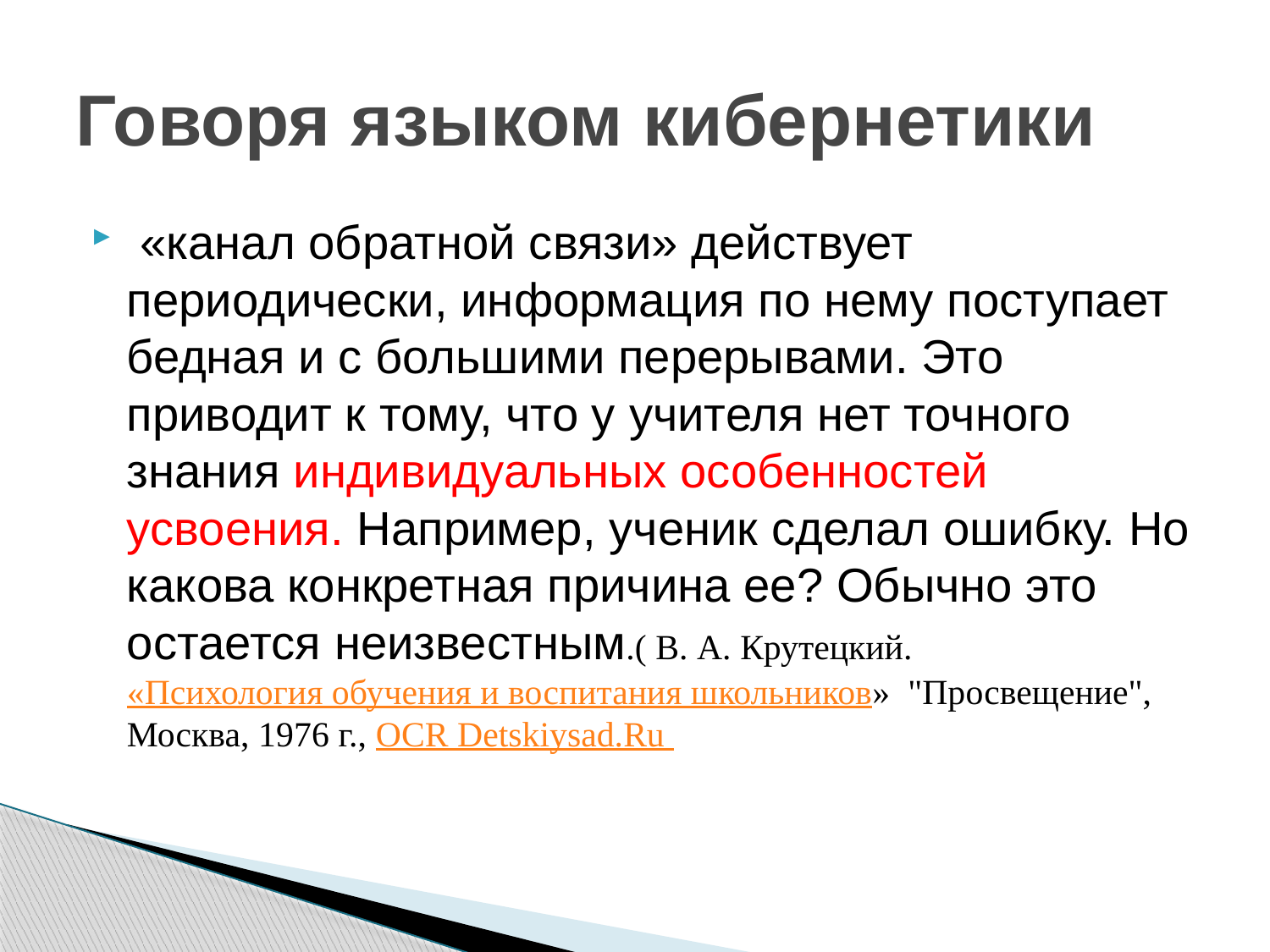

# Говоря языком кибернетики
 «канал обратной связи» действует периодически, информация по нему поступает бедная и с большими перерывами. Это приводит к тому, что у учителя нет точного знания индивидуальных особенностей усвоения. Например, ученик сделал ошибку. Но какова конкретная причина ее? Обычно это остается неизвестным.( В. А. Крутецкий. «Психология обучения и воспитания школьников»  "Просвещение", Москва, 1976 г., OCR Detskiysad.Ru